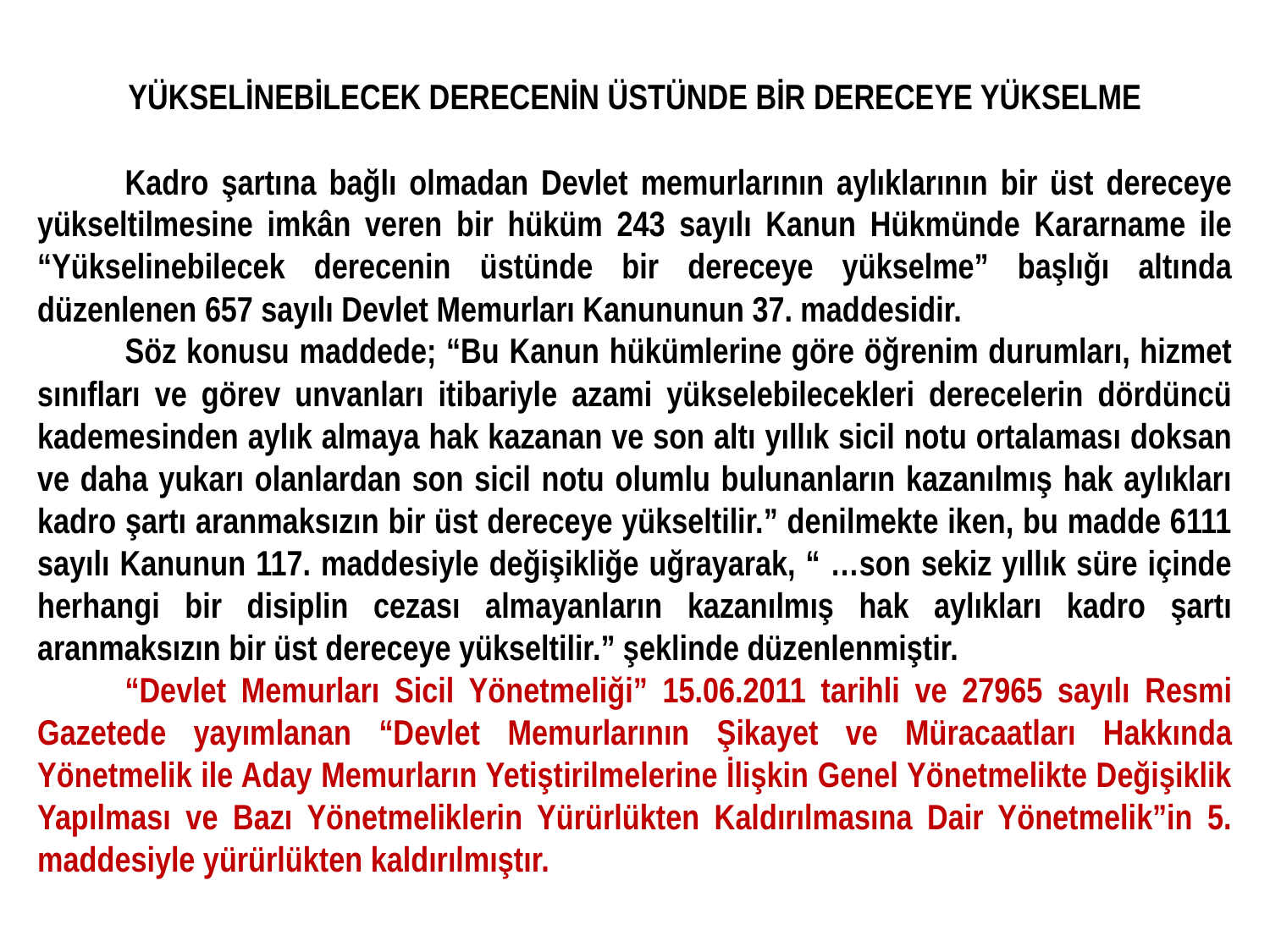

YÜKSELİNEBİLECEK DERECENİN ÜSTÜNDE BİR DERECEYE YÜKSELME

Kadro şartına bağlı olmadan Devlet memurlarının aylıklarının bir üst dereceye yükseltilmesine imkân veren bir hüküm 243 sayılı Kanun Hükmünde Kararname ile “Yükselinebilecek derecenin üstünde bir dereceye yükselme” başlığı altında düzenlenen 657 sayılı Devlet Memurları Kanununun 37. maddesidir.
Söz konusu maddede; “Bu Kanun hükümlerine göre öğrenim durumları, hizmet sınıfları ve görev unvanları itibariyle azami yükselebilecekleri derecelerin dördüncü kademesinden aylık almaya hak kazanan ve son altı yıllık sicil notu ortalaması doksan ve daha yukarı olanlardan son sicil notu olumlu bulunanların kazanılmış hak aylıkları kadro şartı aranmaksızın bir üst dereceye yükseltilir.” denilmekte iken, bu madde 6111 sayılı Kanunun 117. maddesiyle değişikliğe uğrayarak, “ …son sekiz yıllık süre içinde herhangi bir disiplin cezası almayanların kazanılmış hak aylıkları kadro şartı aranmaksızın bir üst dereceye yükseltilir.” şeklinde düzenlenmiştir.
“Devlet Memurları Sicil Yönetmeliği” 15.06.2011 tarihli ve 27965 sayılı Resmi Gazetede yayımlanan “Devlet Memurlarının Şikayet ve Müracaatları Hakkında Yönetmelik ile Aday Memurların Yetiştirilmelerine İlişkin Genel Yönetmelikte Değişiklik Yapılması ve Bazı Yönetmeliklerin Yürürlükten Kaldırılmasına Dair Yönetmelik”in 5. maddesiyle yürürlükten kaldırılmıştır.